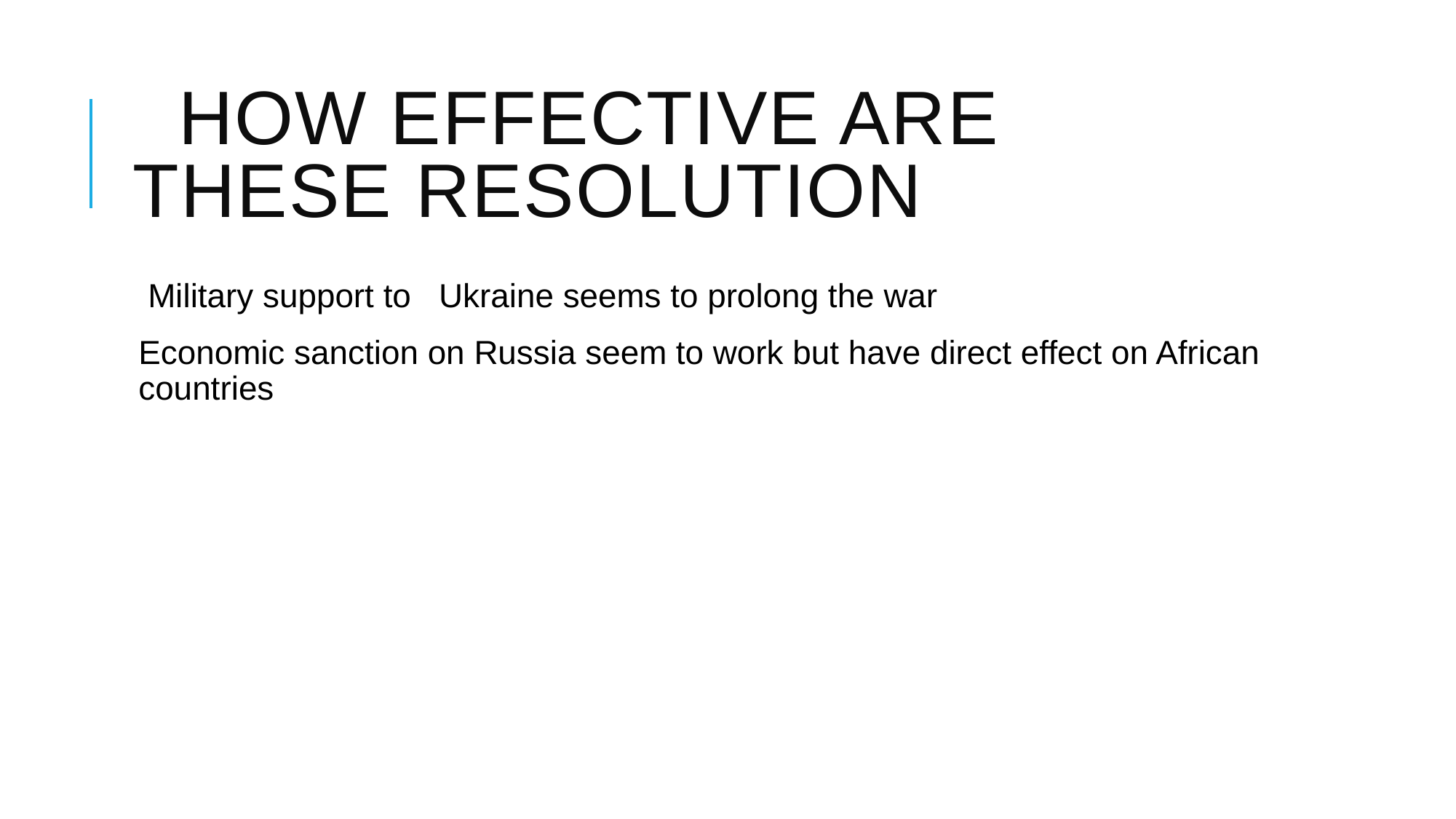

# how effective are these resolution
 Military support to   Ukraine seems to prolong the war
Economic sanction on Russia seem to work but have direct effect on African countries